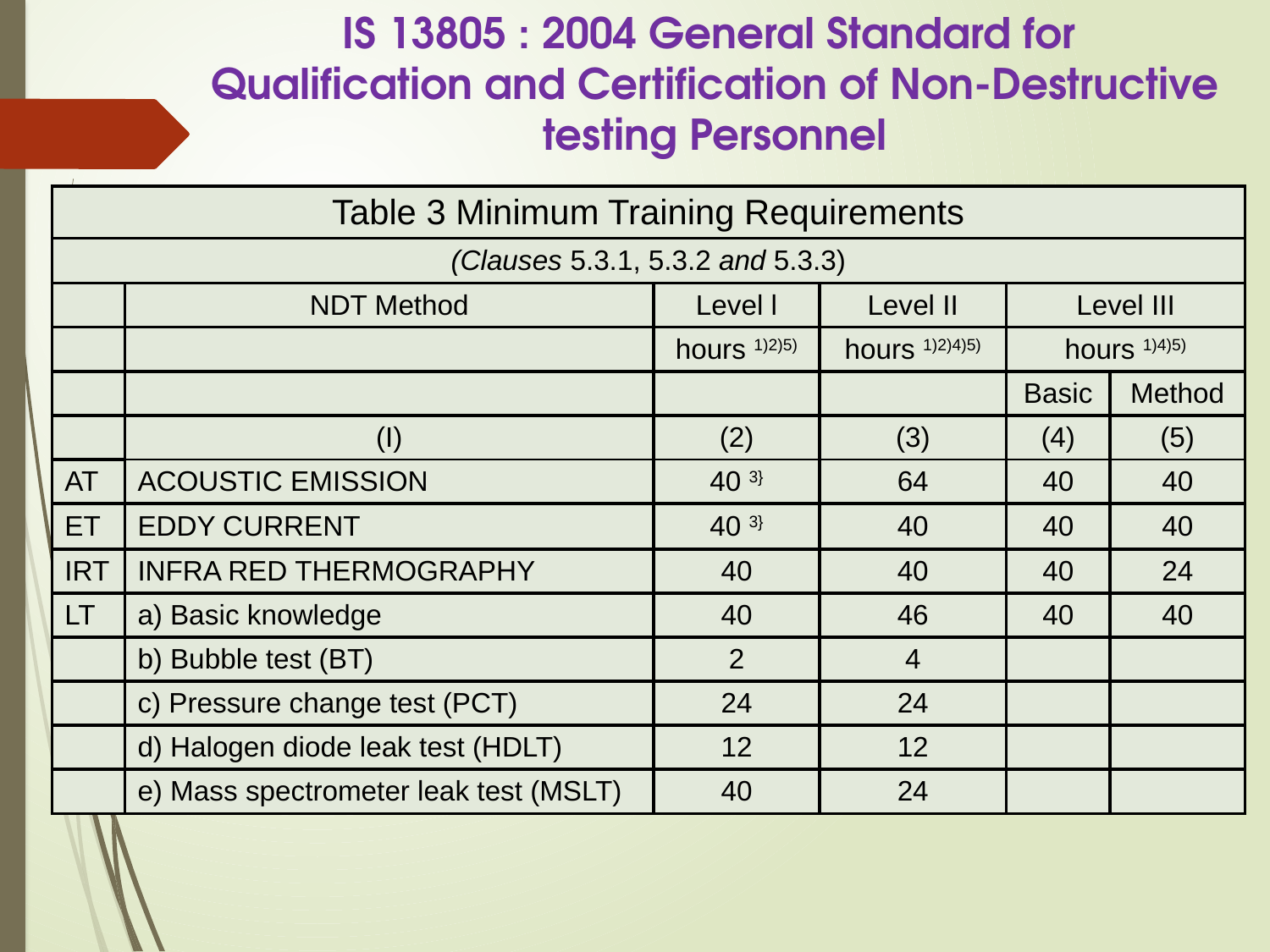

# IS 13805 : 2004 General Standard for Qualification and Certification of Non-Destructive testing Personnel
| Table 3 Minimum Training Requirements |  |  |  |  |  |
| --- | --- | --- | --- | --- | --- |
| (Clauses 5.3.1, 5.3.2 and 5.3.3) |  |  |  |  |  |
|  | NDT Method | Level l | Level II | Level III |  |
|  |  | hours 1)2)5) | hours 1)2)4)5) | hours 1)4)5) |  |
|  |  |  |  | Basic | Method |
|  | (I) | (2) | (3) | (4) | (5) |
| AT | ACOUSTIC EMISSION | 40 3} | 64 | 40 | 40 |
| ET | EDDY CURRENT | 40 3} | 40 | 40 | 40 |
| IRT | INFRA RED THERMOGRAPHY | 40 | 40 | 40 | 24 |
| LT | a) Basic knowledge | 40 | 46 | 40 | 40 |
|  | b) Bubble test (BT) | 2 | 4 |  |  |
|  | c) Pressure change test (PCT) | 24 | 24 |  |  |
|  | d) Halogen diode leak test (HDLT) | 12 | 12 |  |  |
|  | e) Mass spectrometer leak test (MSLT) | 40 | 24 |  |  |